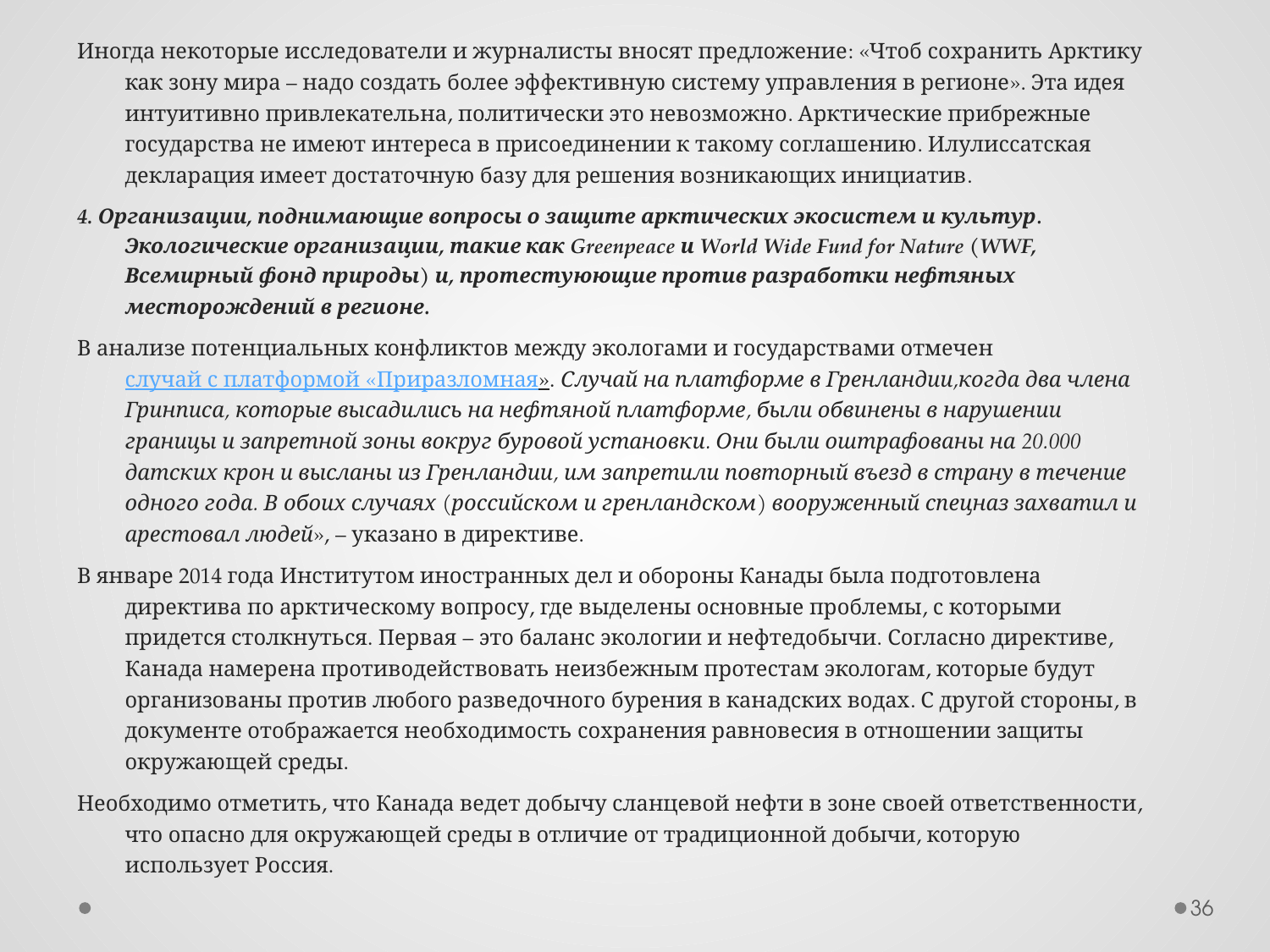

Иногда некоторые исследователи и журналисты вносят предложение: «Чтоб сохранить Арктику как зону мира – надо создать более эффективную систему управления в регионе». Эта идея интуитивно привлекательна, политически это невозможно. Арктические прибрежные государства не имеют интереса в присоединении к такому соглашению. Илулиссатская декларация имеет достаточную базу для решения возникающих инициатив.
4. Организации, поднимающие вопросы о защите арктических экосистем и культур. Экологические организации, такие как Greenpeace и World Wide Fund for Nature (WWF, Всемирный фонд природы) и, протестуюющие против разработки нефтяных месторождений в регионе.
В анализе потенциальных конфликтов между экологами и государствами отмечен  случай с платформой «Приразломная». Случай на платформе в Гренландии,когда два члена Гринписа, которые высадились на нефтяной платформе, были обвинены в нарушении границы и запретной зоны вокруг буровой установки. Они были оштрафованы на 20.000 датских крон и высланы из Гренландии, им запретили повторный въезд в страну в течение одного года. В обоих случаях (российском и гренландском) вооруженный спецназ захватил и арестовал людей», – указано в директиве.
В январе 2014 года Институтом иностранных дел и обороны Канады была подготовлена директива по арктическому вопросу, где выделены основные проблемы, с которыми придется столкнуться. Первая – это баланс экологии и нефтедобычи. Согласно директиве, Канада намерена противодействовать неизбежным протестам экологам, которые будут организованы против любого разведочного бурения в канадских водах. С другой стороны, в документе отображается необходимость сохранения равновесия в отношении защиты окружающей среды.
Необходимо отметить, что Канада ведет добычу сланцевой нефти в зоне своей ответственности, что опасно для окружающей среды в отличие от традиционной добычи, которую использует Россия.
36